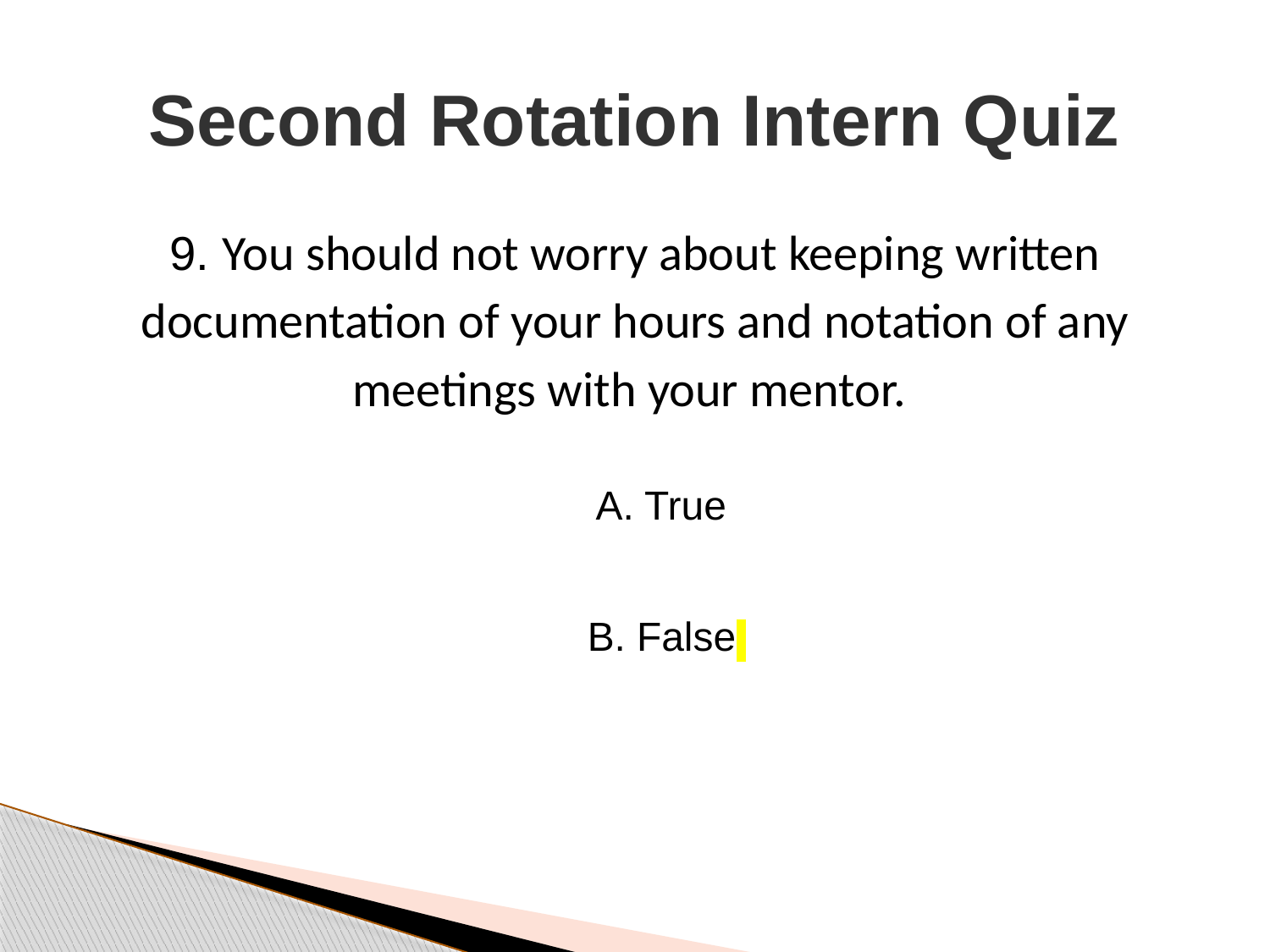

# Second Rotation Intern Quiz
9. You should not worry about keeping written documentation of your hours and notation of any meetings with your mentor.

A. True

B. False